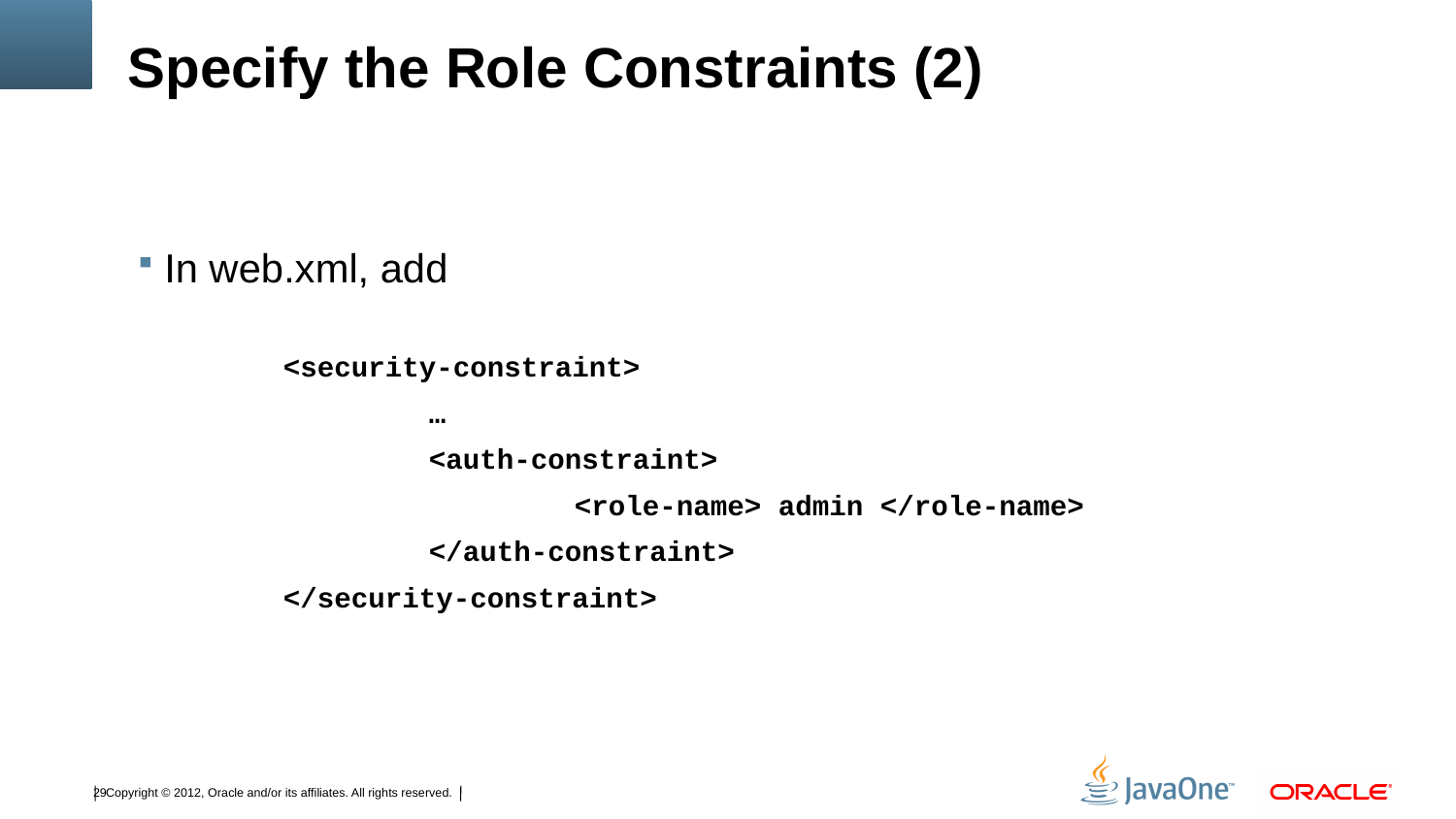

# Specify the Role Constraints (2)

In web.xml, add

	<security-constraint>
		…
		<auth-constraint>
			<role-name> admin </role-name>
		</auth-constraint>
	</security-constraint>